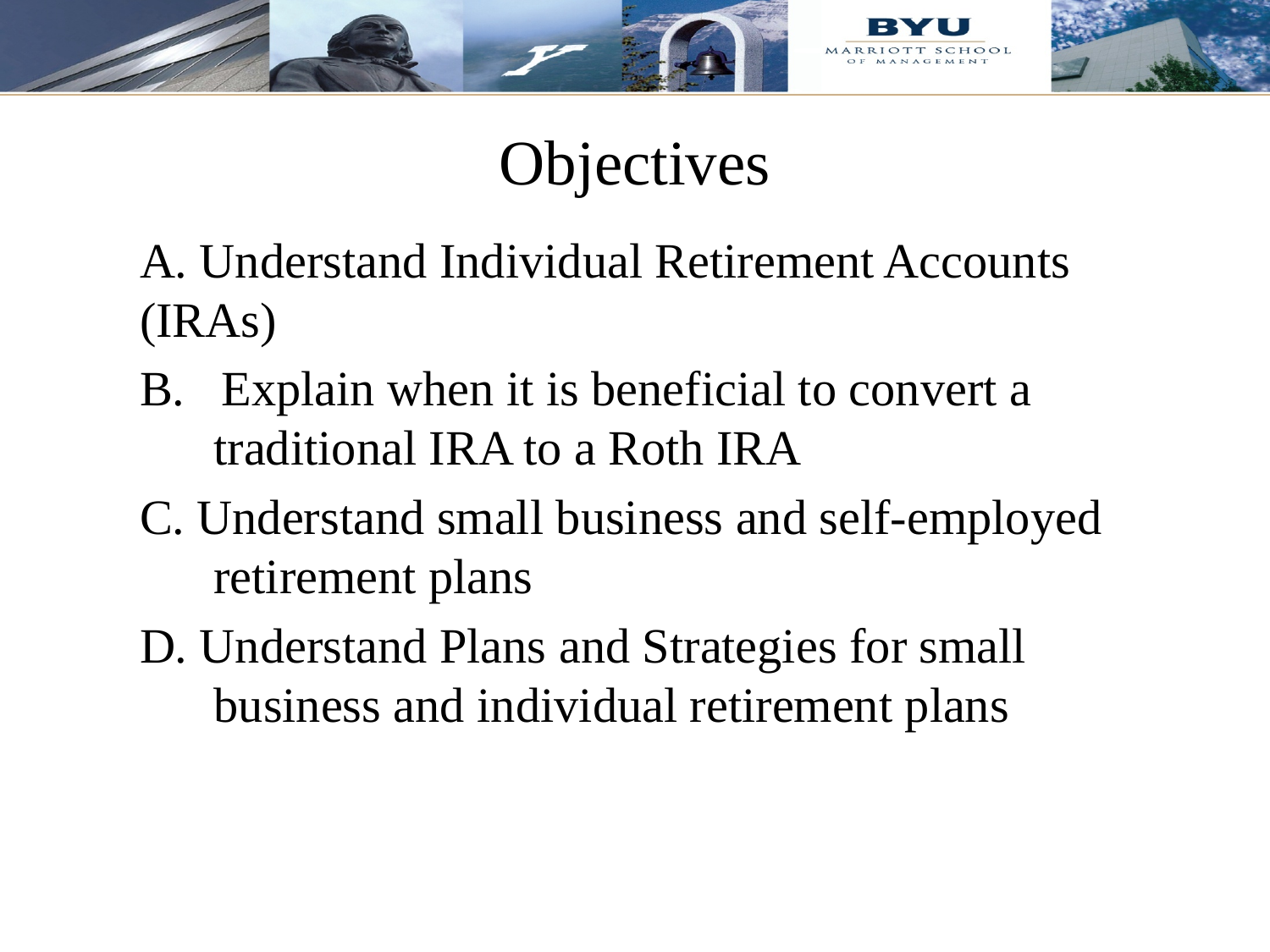

# Objectives
A. Understand Individual Retirement Accounts (IRAs)
B.   Explain when it is beneficial to convert a traditional IRA to a Roth IRA
C. Understand small business and self-employed retirement plans
D. Understand Plans and Strategies for small business and individual retirement plans